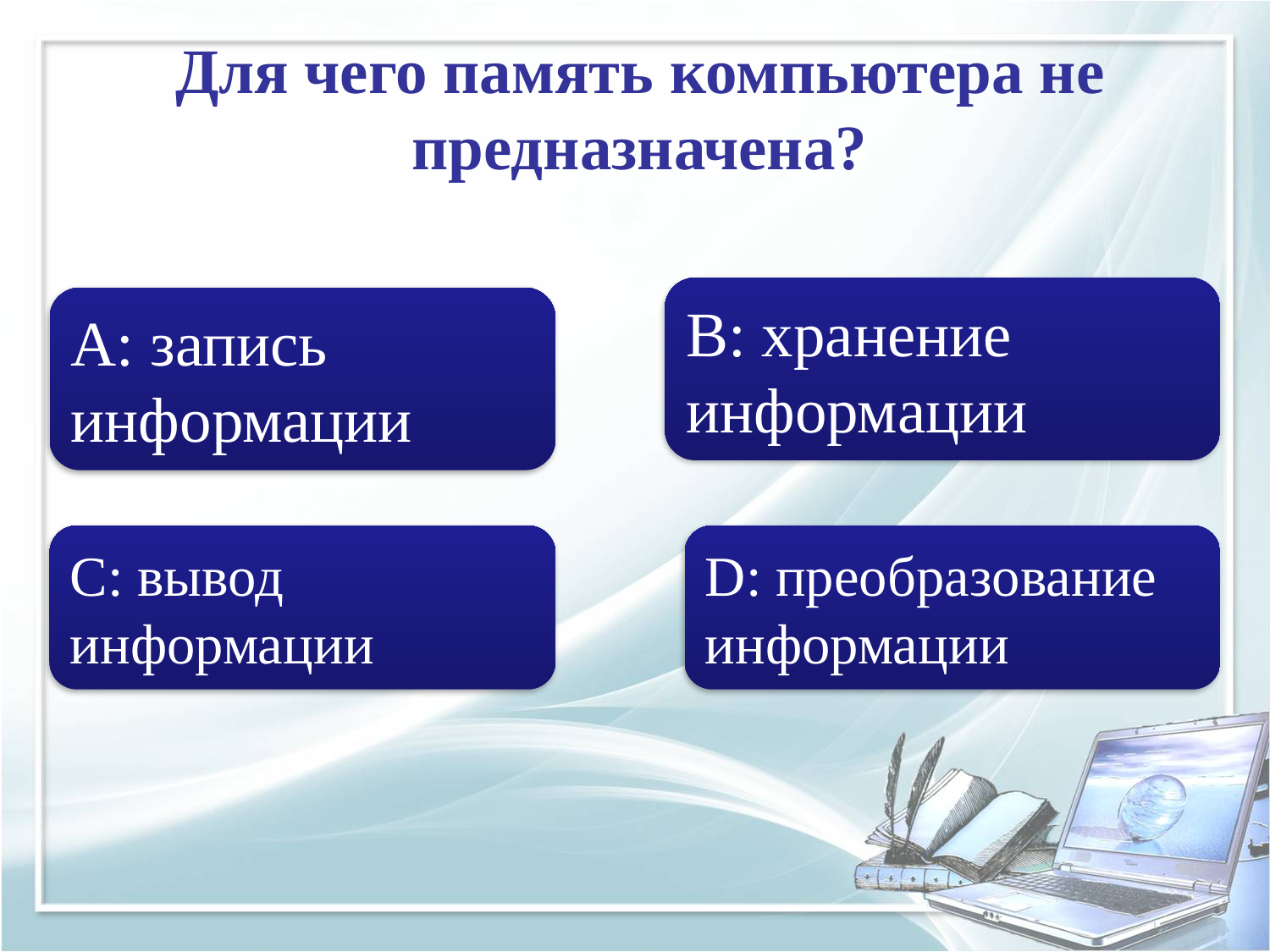

# Для чего память компьютера не предназначена?
B: хранение информации
А: запись информации
C: вывод информации
D: преобразование информации